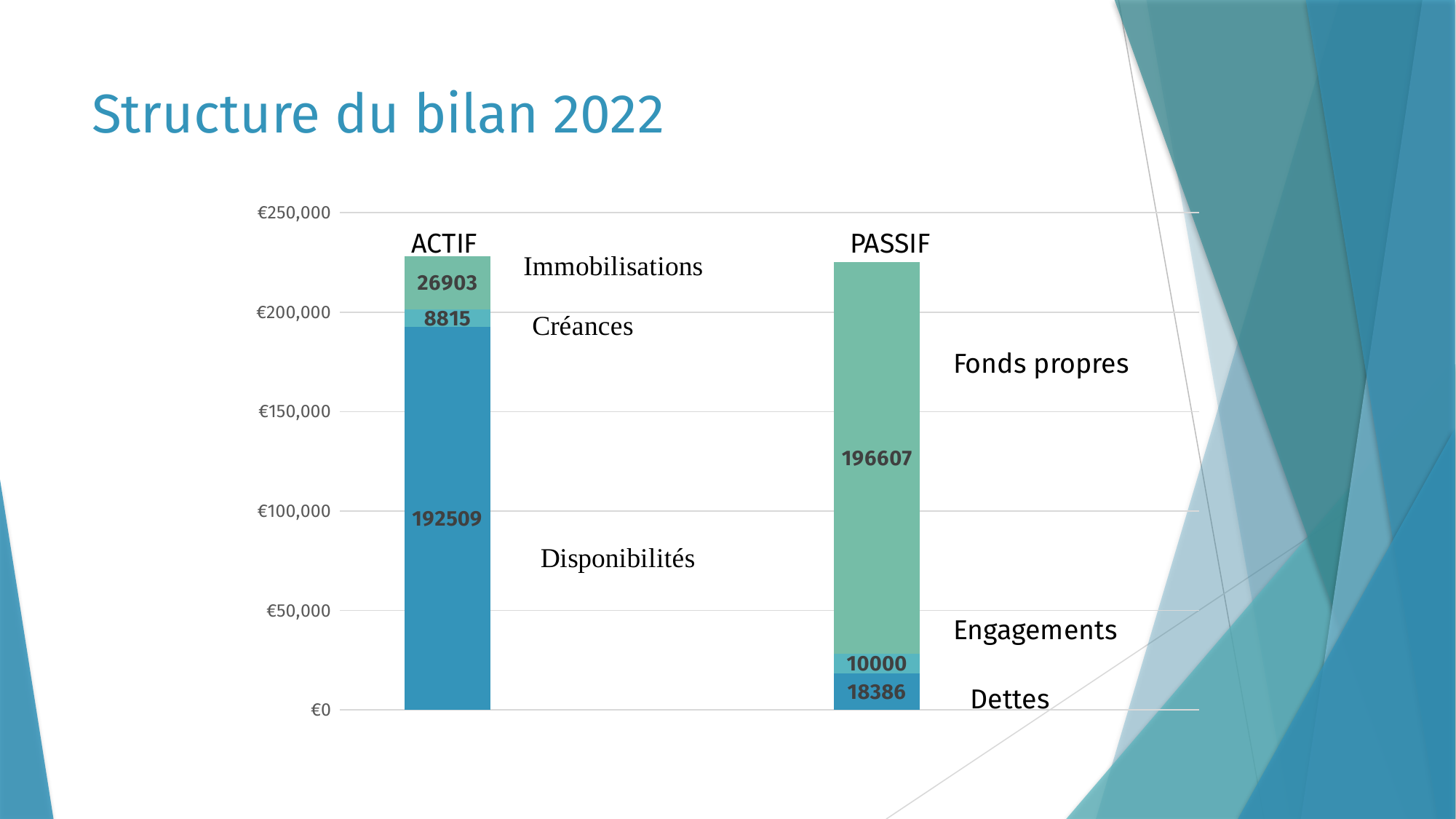

# Structure du bilan 2022

### Chart

| Category | Disponibilités | Créances | Immobilisations |
|---|---|---|---|
| ACTIF | 192509.0 | 8815.0 | 26903.0 |
|  | None | None | None |
| PASSIF | 18386.0 | 10000.0 | 196607.0 |
ACTIF
PASSIF
Fonds propres
Engagements
Dettes